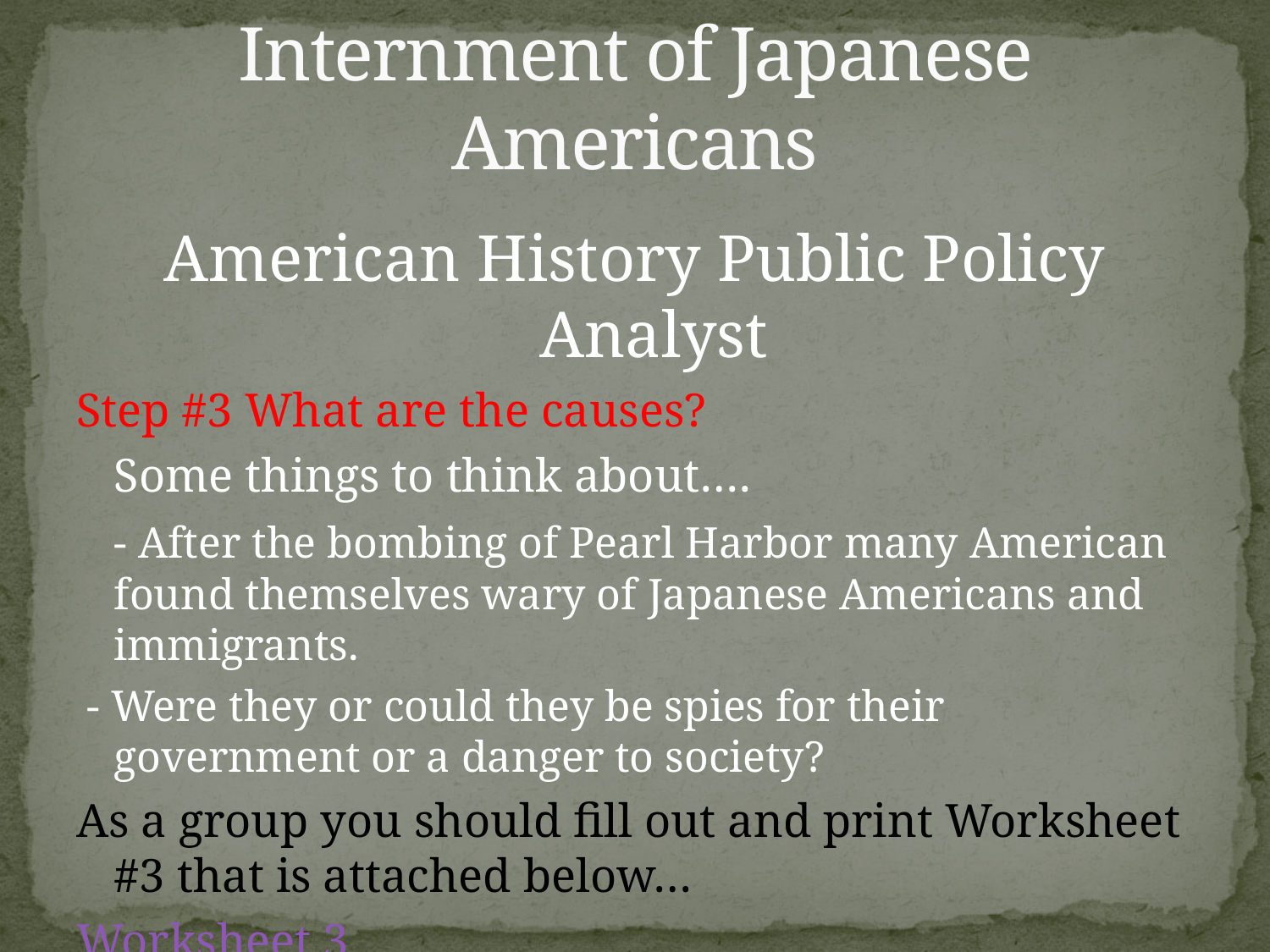

# Internment of Japanese Americans
American History Public Policy Analyst
Step #3 What are the causes?
	Some things to think about….
	- After the bombing of Pearl Harbor many American found themselves wary of Japanese Americans and immigrants.
 - Were they or could they be spies for their government or a danger to society?
As a group you should fill out and print Worksheet #3 that is attached below…
Worksheet 3